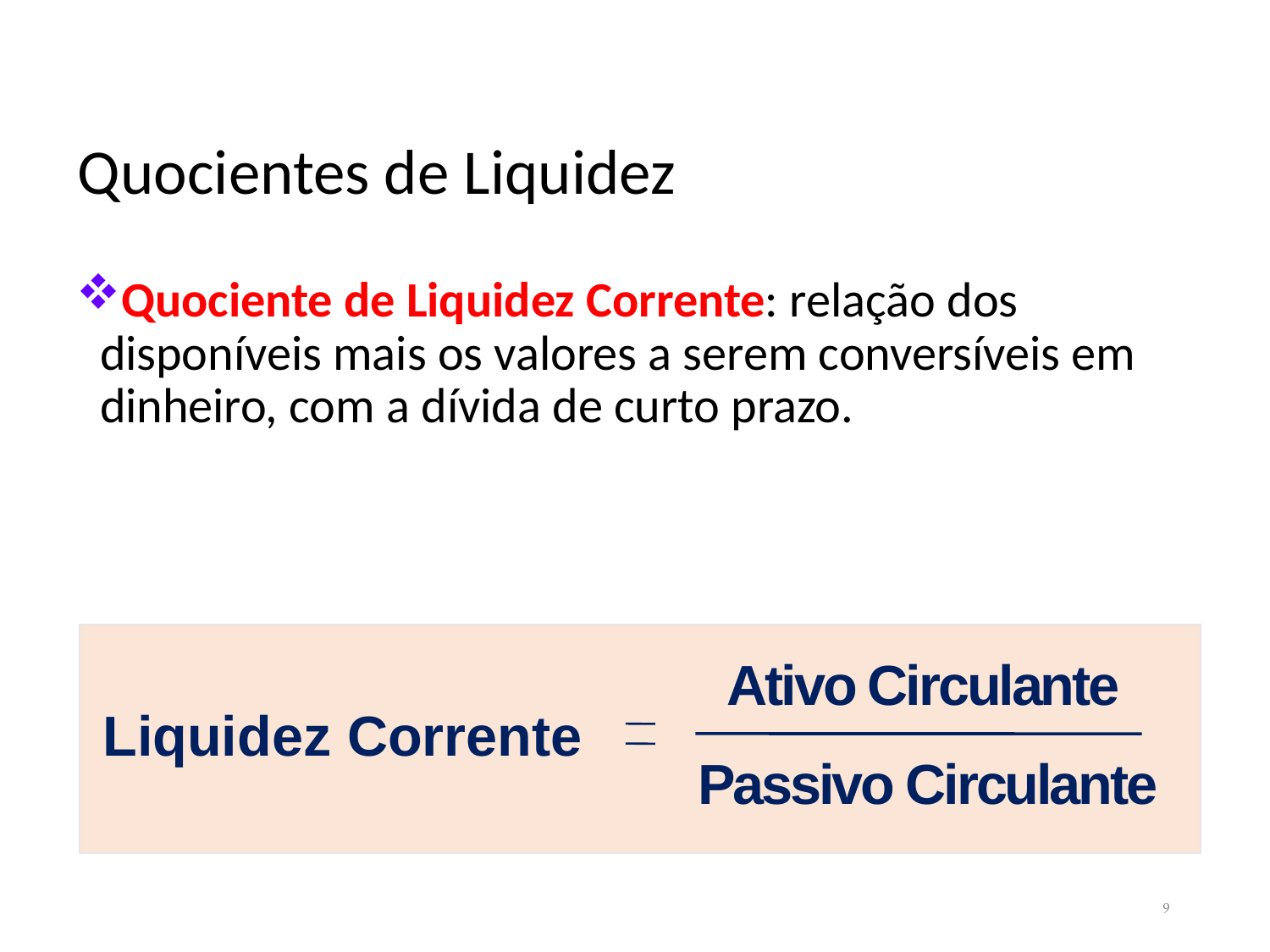

# Quocientes de Liquidez
Quociente de Liquidez Corrente: relação dos disponíveis mais os valores a serem conversíveis em dinheiro, com a dívida de curto prazo.

Ativo Circulante
Liquidez Corrente
Passivo Circulante
9